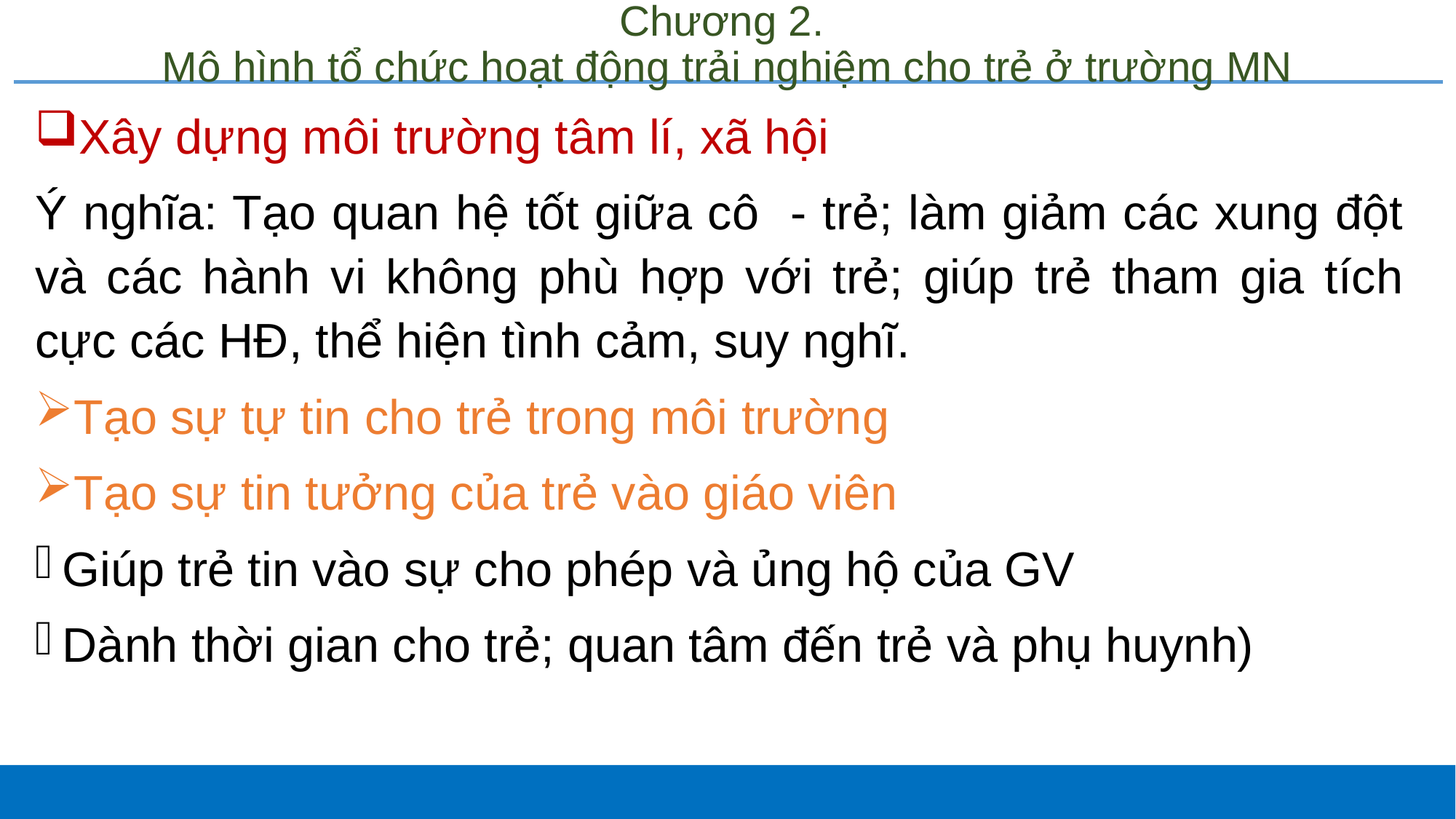

# Chương 2. Mô hình tổ chức hoạt động trải nghiệm cho trẻ ở trường MN
Xây dựng môi trường tâm lí, xã hội
Ý nghĩa: Tạo quan hệ tốt giữa cô  - trẻ; làm giảm các xung đột và các hành vi không phù hợp với trẻ; giúp trẻ tham gia tích cực các HĐ, thể hiện tình cảm, suy nghĩ.
Tạo sự tự tin cho trẻ trong môi trường
Tạo sự tin tưởng của trẻ vào giáo viên
Giúp trẻ tin vào sự cho phép và ủng hộ của GV
Dành thời gian cho trẻ; quan tâm đến trẻ và phụ huynh)